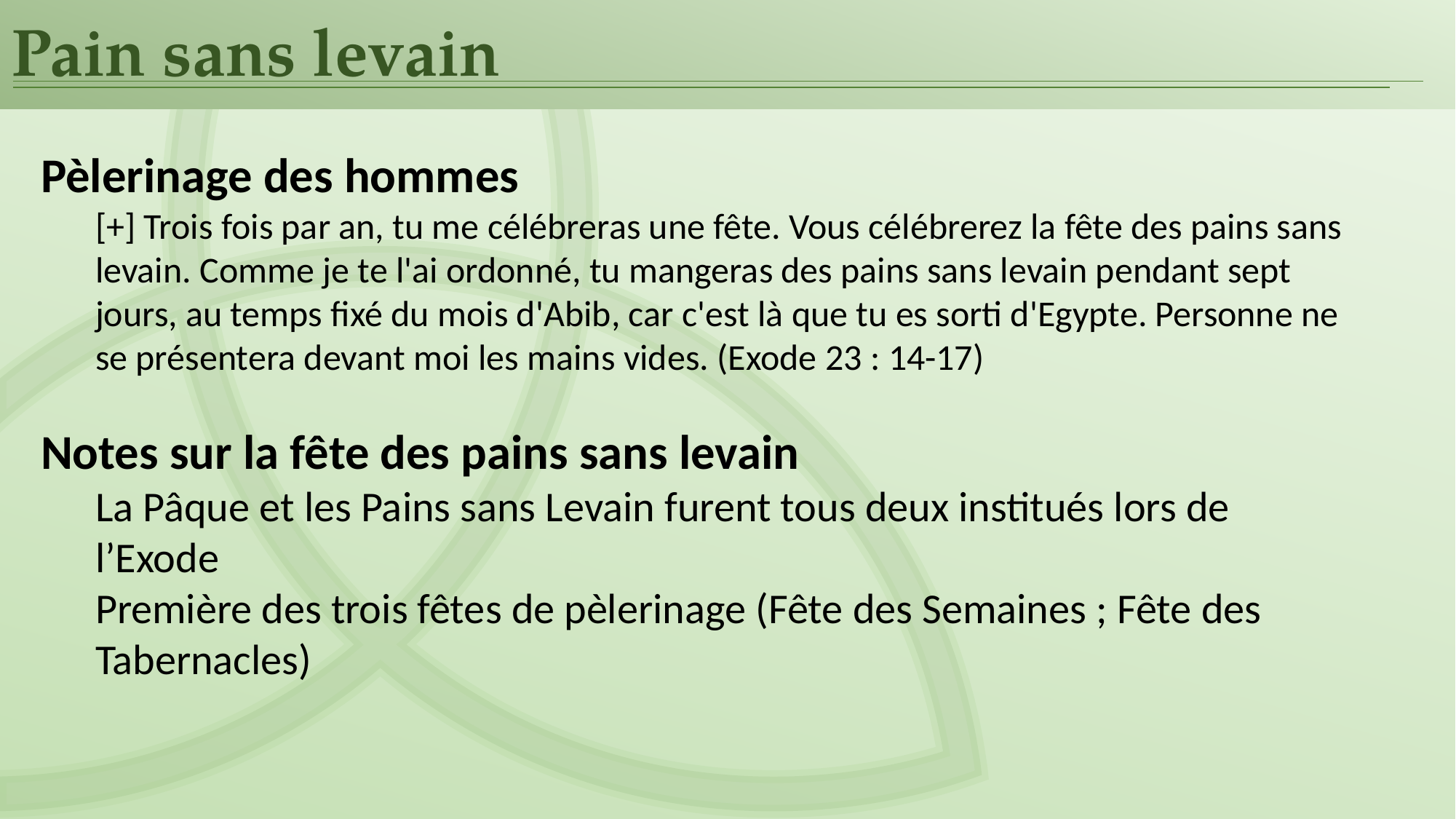

Pain sans levain
Pèlerinage des hommes
[+] Trois fois par an, tu me célébreras une fête. Vous célébrerez la fête des pains sans levain. Comme je te l'ai ordonné, tu mangeras des pains sans levain pendant sept jours, au temps fixé du mois d'Abib, car c'est là que tu es sorti d'Egypte. Personne ne se présentera devant moi les mains vides. (Exode 23 : 14-17)

Notes sur la fête des pains sans levain
La Pâque et les Pains sans Levain furent tous deux institués lors de l’Exode
Première des trois fêtes de pèlerinage (Fête des Semaines ; Fête des Tabernacles)